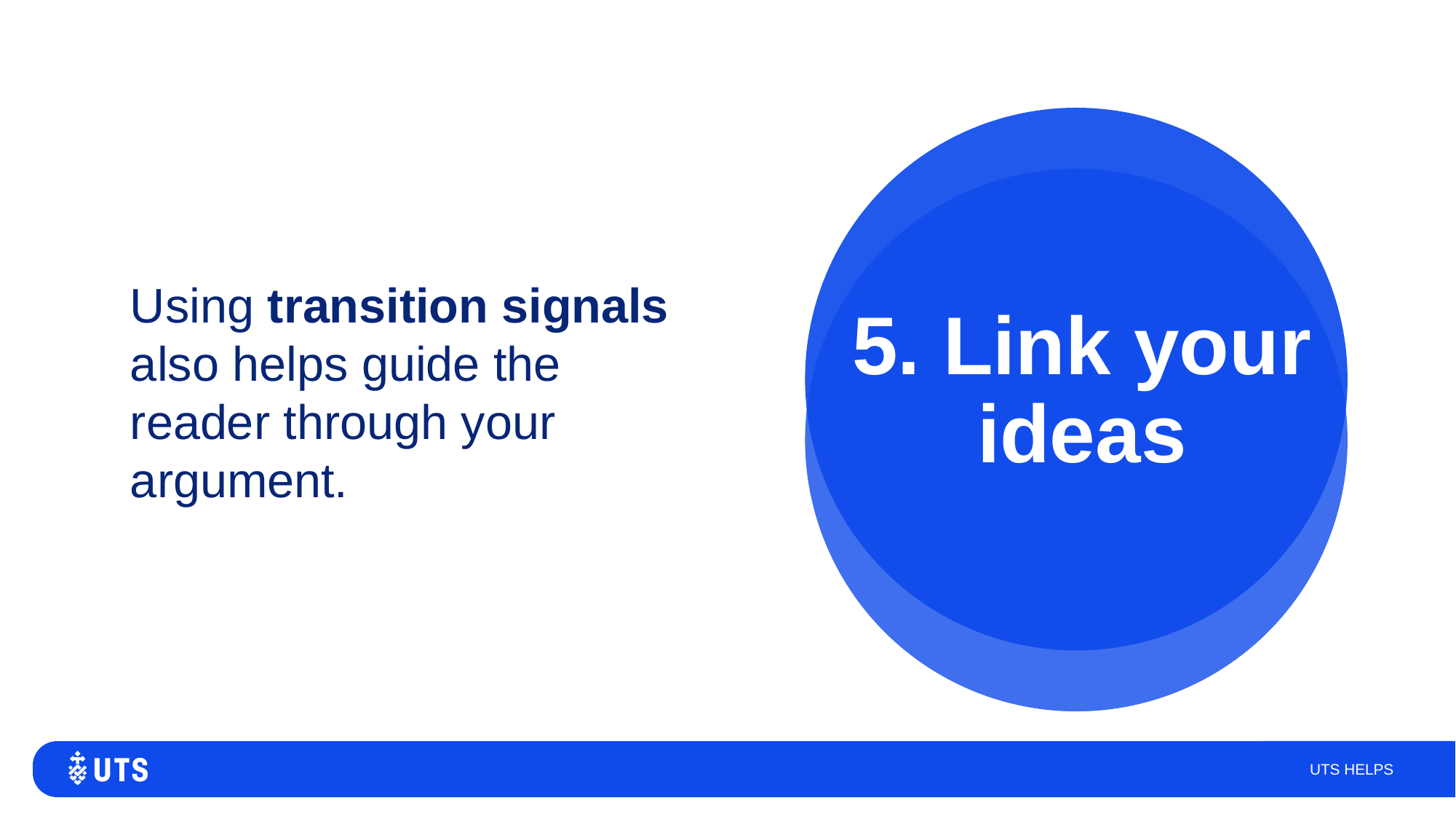

5. Link your ideas
Using transition signals also helps guide the reader through your argument.
UTS HELPS